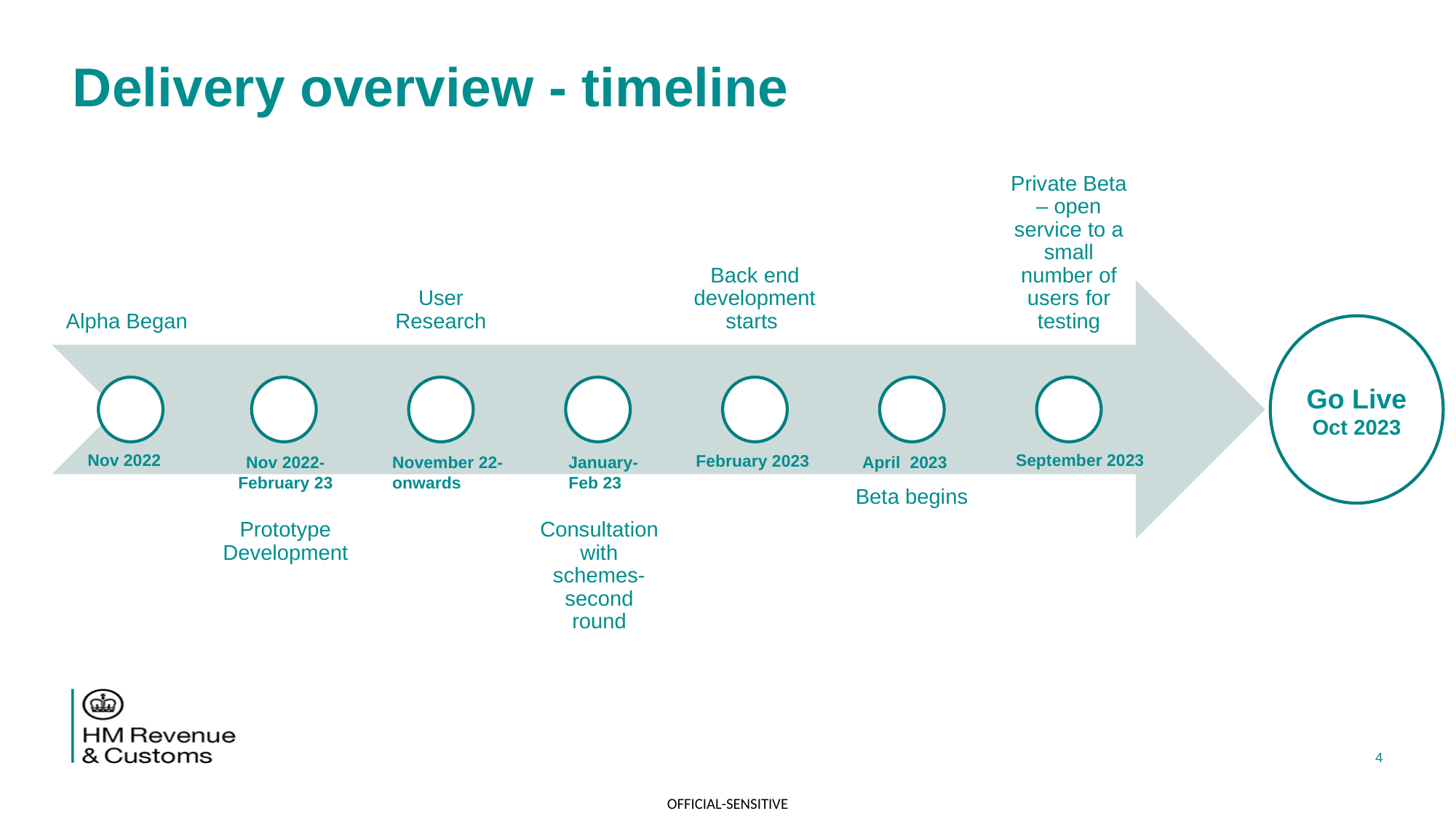

# Delivery overview - timeline
Alpha Began

Prototype Development
User Research

Consultation with schemes- second round
Back end development starts
Beta begins
Private Beta – open service to a small number of users for testing
Go Live
Oct 2023
Nov 2022
September 2023
February 2023
Nov 2022- February 23
November 22-onwards
January- Feb 23
April  2023
4